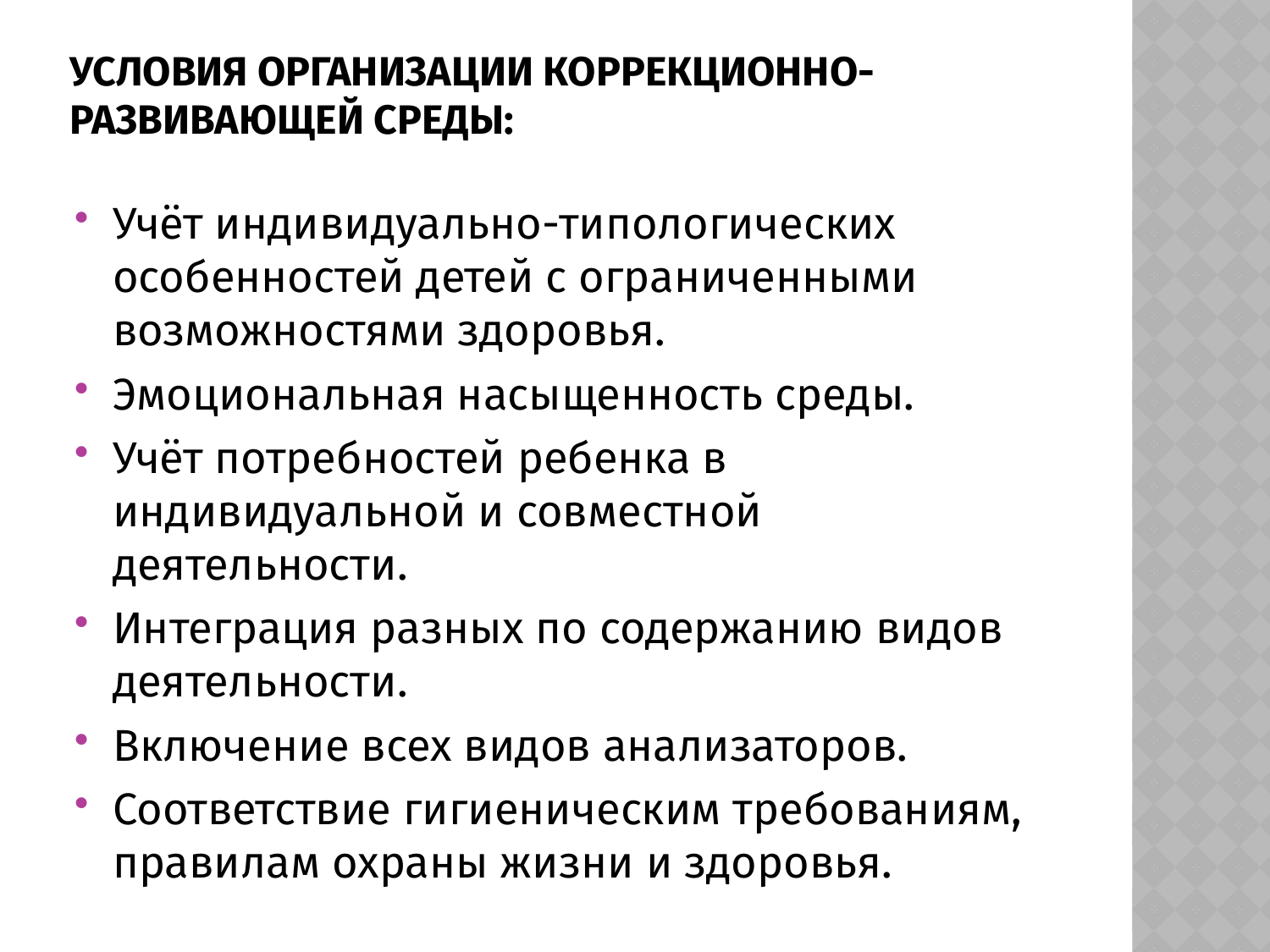

# Условия организации коррекционно-развивающей среды:
Учёт индивидуально-типологических особенностей детей с ограниченными возможностями здоровья.
Эмоциональная насыщенность среды.
Учёт потребностей ребенка в индивидуальной и совместной деятельности.
Интеграция разных по содержанию видов деятельности.
Включение всех видов анализаторов.
Соответствие гигиеническим требованиям, правилам охраны жизни и здоровья.